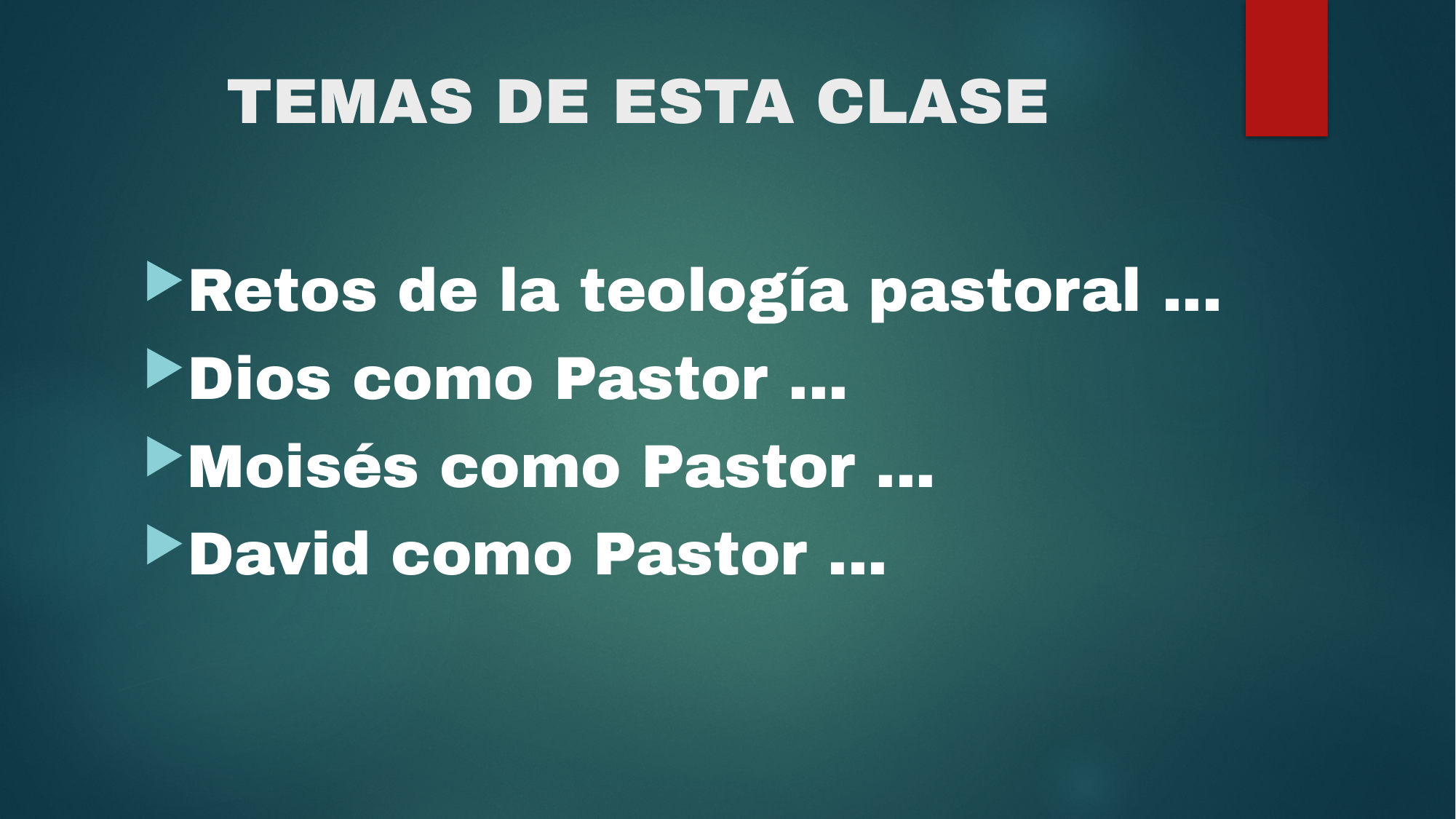

# TEMAS DE ESTA CLASE
Retos de la teología pastoral ...
Dios como Pastor ...
Moisés como Pastor ...
David como Pastor ...